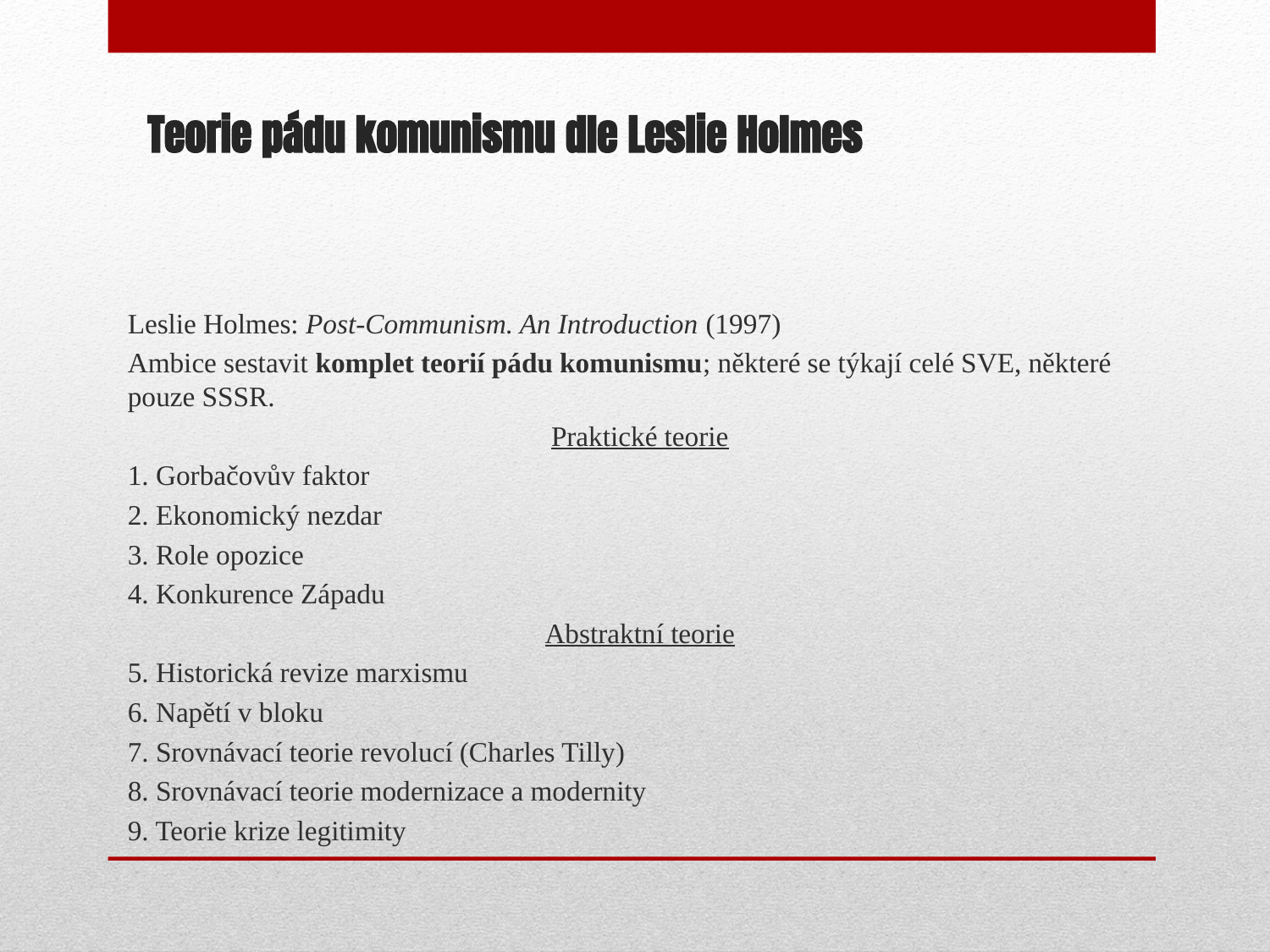

# Teorie pádu komunismu dle Leslie Holmes
Leslie Holmes: Post-Communism. An Introduction (1997)
Ambice sestavit komplet teorií pádu komunismu; některé se týkají celé SVE, některé pouze SSSR.
Praktické teorie
1. Gorbačovův faktor
2. Ekonomický nezdar
3. Role opozice
4. Konkurence Západu
Abstraktní teorie
5. Historická revize marxismu
6. Napětí v bloku
7. Srovnávací teorie revolucí (Charles Tilly)
8. Srovnávací teorie modernizace a modernity
9. Teorie krize legitimity